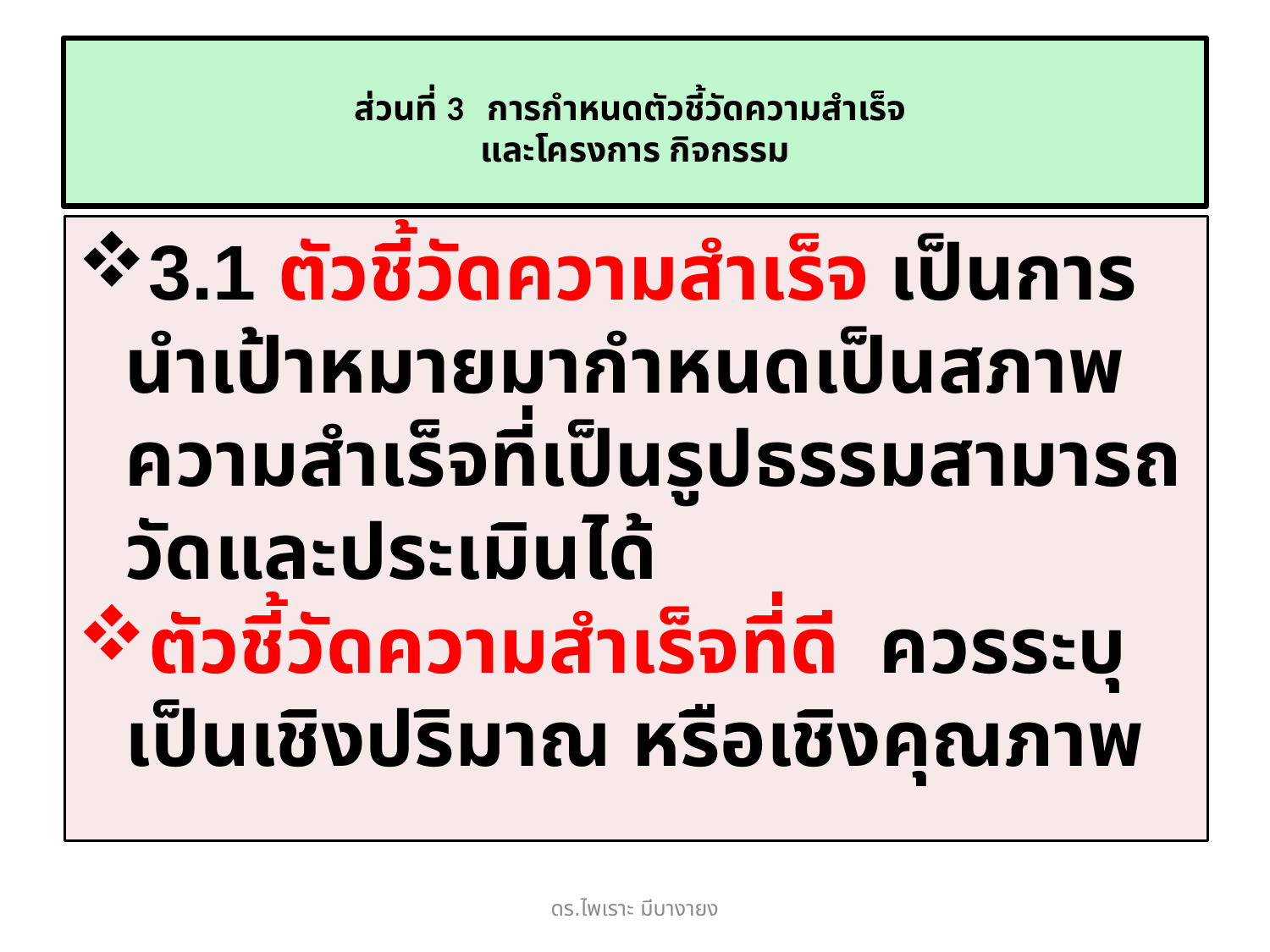

# ส่วนที่ 3   การกำหนดตัวชี้วัดความสำเร็จ และโครงการ กิจกรรม
3.1 ตัวชี้วัดความสำเร็จ เป็นการนำเป้าหมายมากำหนดเป็นสภาพความสำเร็จที่เป็นรูปธรรมสามารถวัดและประเมินได้
ตัวชี้วัดความสำเร็จที่ดี  ควรระบุเป็นเชิงปริมาณ หรือเชิงคุณภาพ
ดร.ไพเราะ มีบางายง